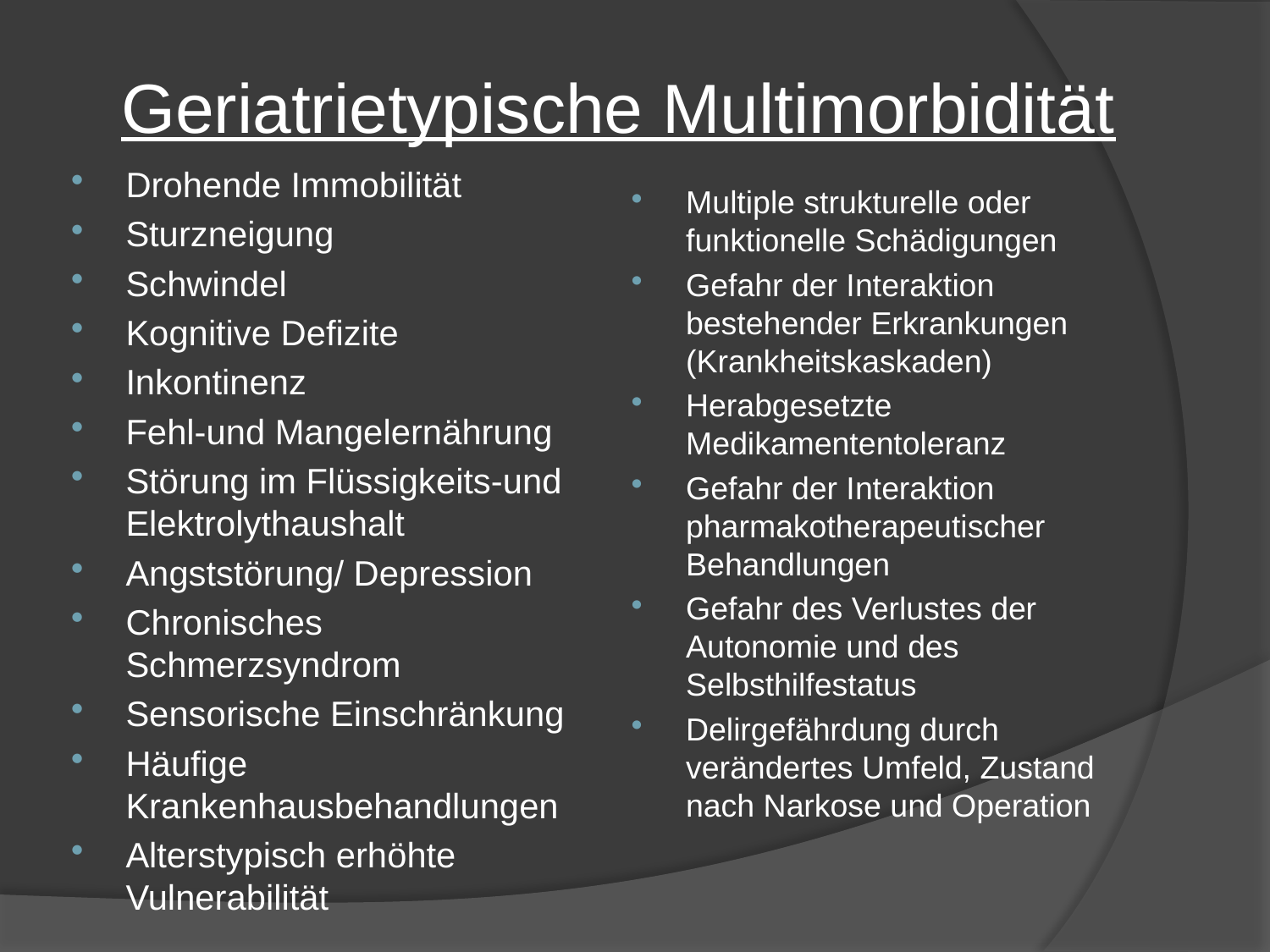

# Geriatrietypische Multimorbidität
Drohende Immobilität
Sturzneigung
Schwindel
Kognitive Defizite
Inkontinenz
Fehl-und Mangelernährung
Störung im Flüssigkeits-und Elektrolythaushalt
Angststörung/ Depression
Chronisches Schmerzsyndrom
Sensorische Einschränkung
Häufige Krankenhausbehandlungen
Alterstypisch erhöhte Vulnerabilität

Multiple strukturelle oder funktionelle Schädigungen
Gefahr der Interaktion bestehender Erkrankungen (Krankheitskaskaden)
Herabgesetzte Medikamententoleranz
Gefahr der Interaktion pharmakotherapeutischer Behandlungen
Gefahr des Verlustes der Autonomie und des Selbsthilfestatus
Delirgefährdung durch verändertes Umfeld, Zustand nach Narkose und Operation